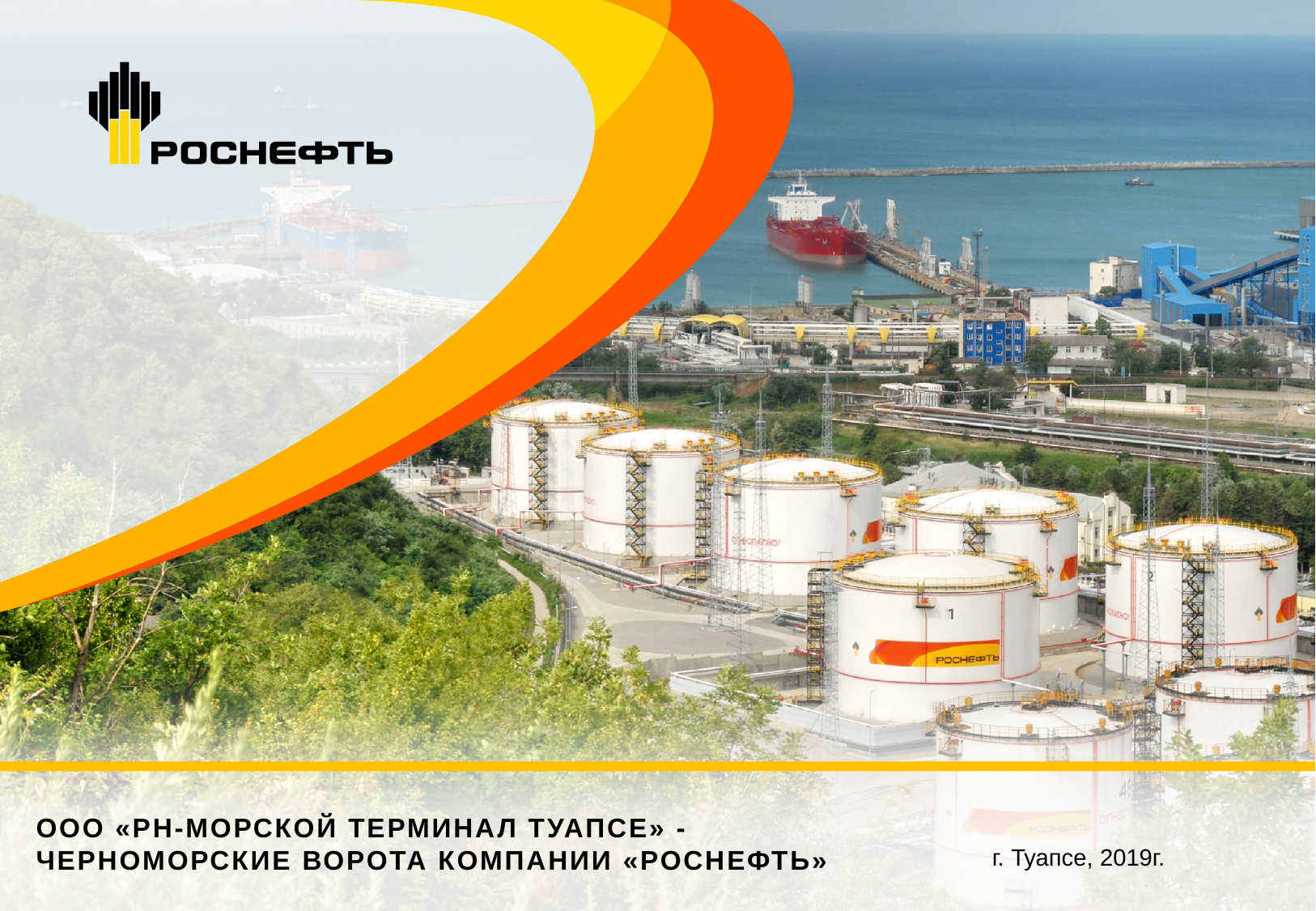

Ооо «рн-морской терминал туапсе» -
ЧЕРНОМОРСКИЕ ВОРОТА КОМПАНИИ «РОСНЕФТЬ»
г. Туапсе, 2019г.